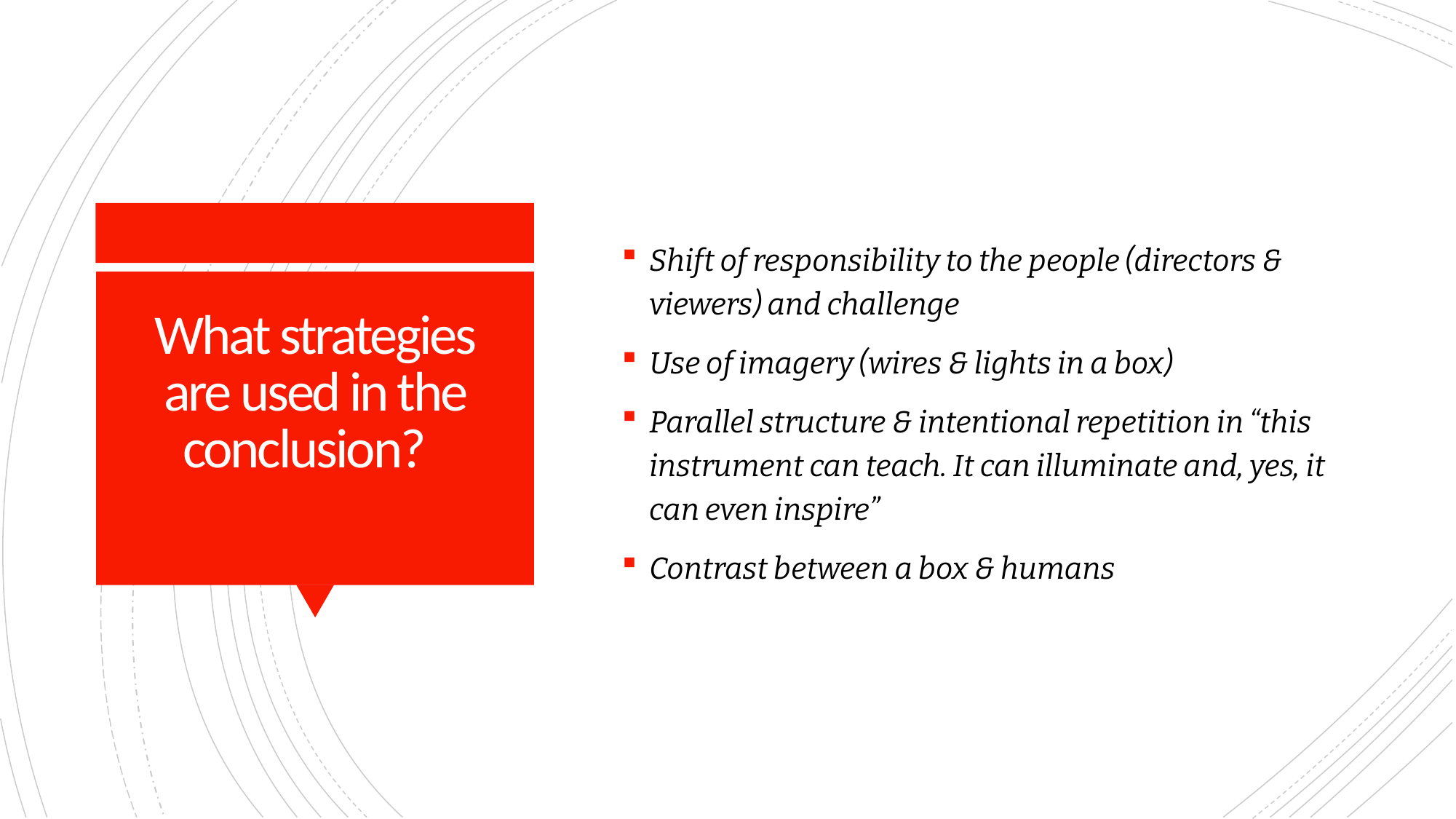

Shift of responsibility to the people (directors & viewers) and challenge
Use of imagery (wires & lights in a box)
Parallel structure & intentional repetition in “this instrument can teach. It can illuminate and, yes, it can even inspire”
Contrast between a box & humans
# What strategies are used in the conclusion?